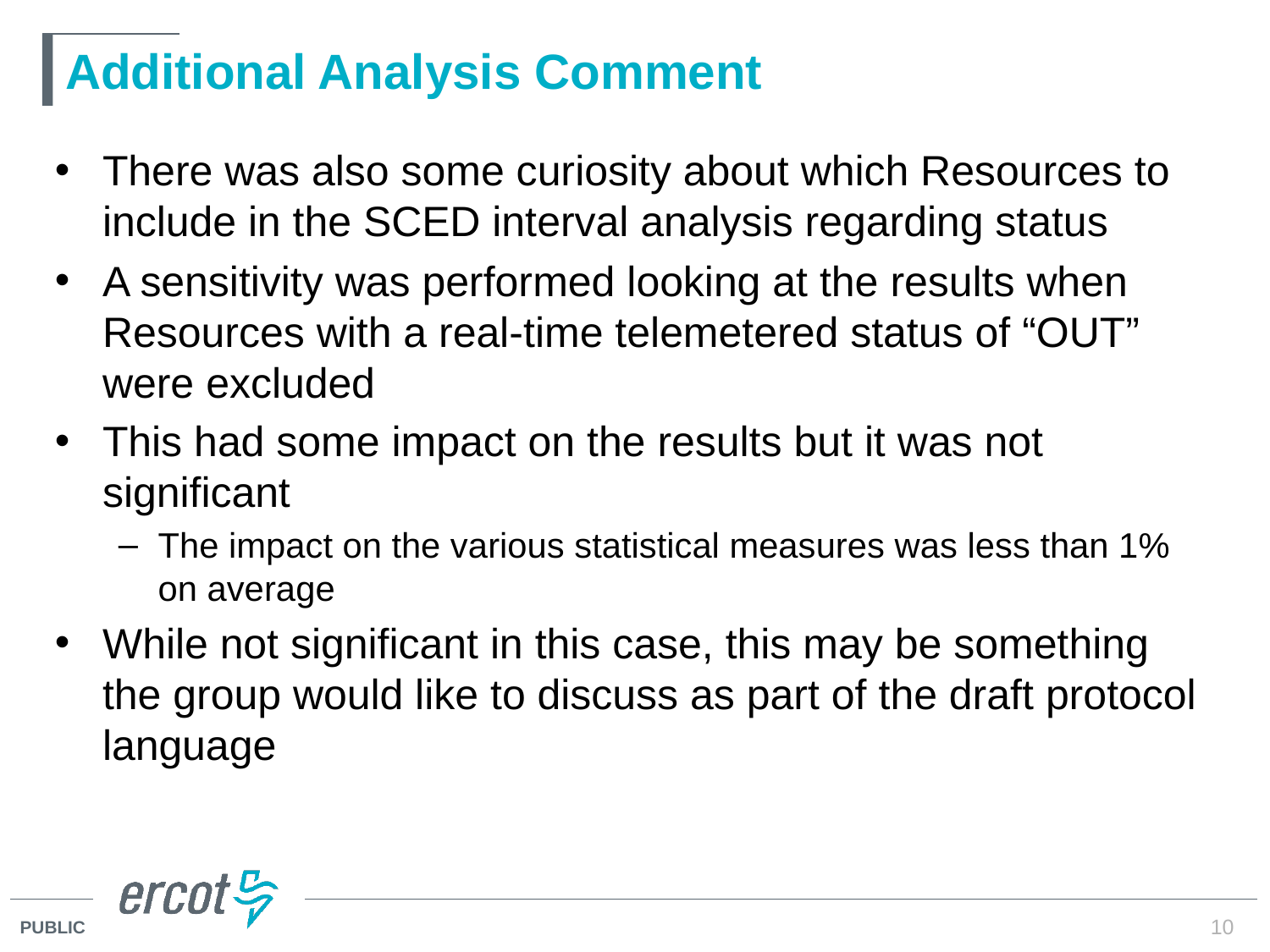

# Additional Analysis Comment
There was also some curiosity about which Resources to include in the SCED interval analysis regarding status
A sensitivity was performed looking at the results when Resources with a real-time telemetered status of “OUT” were excluded
This had some impact on the results but it was not significant
The impact on the various statistical measures was less than 1% on average
While not significant in this case, this may be something the group would like to discuss as part of the draft protocol language
10